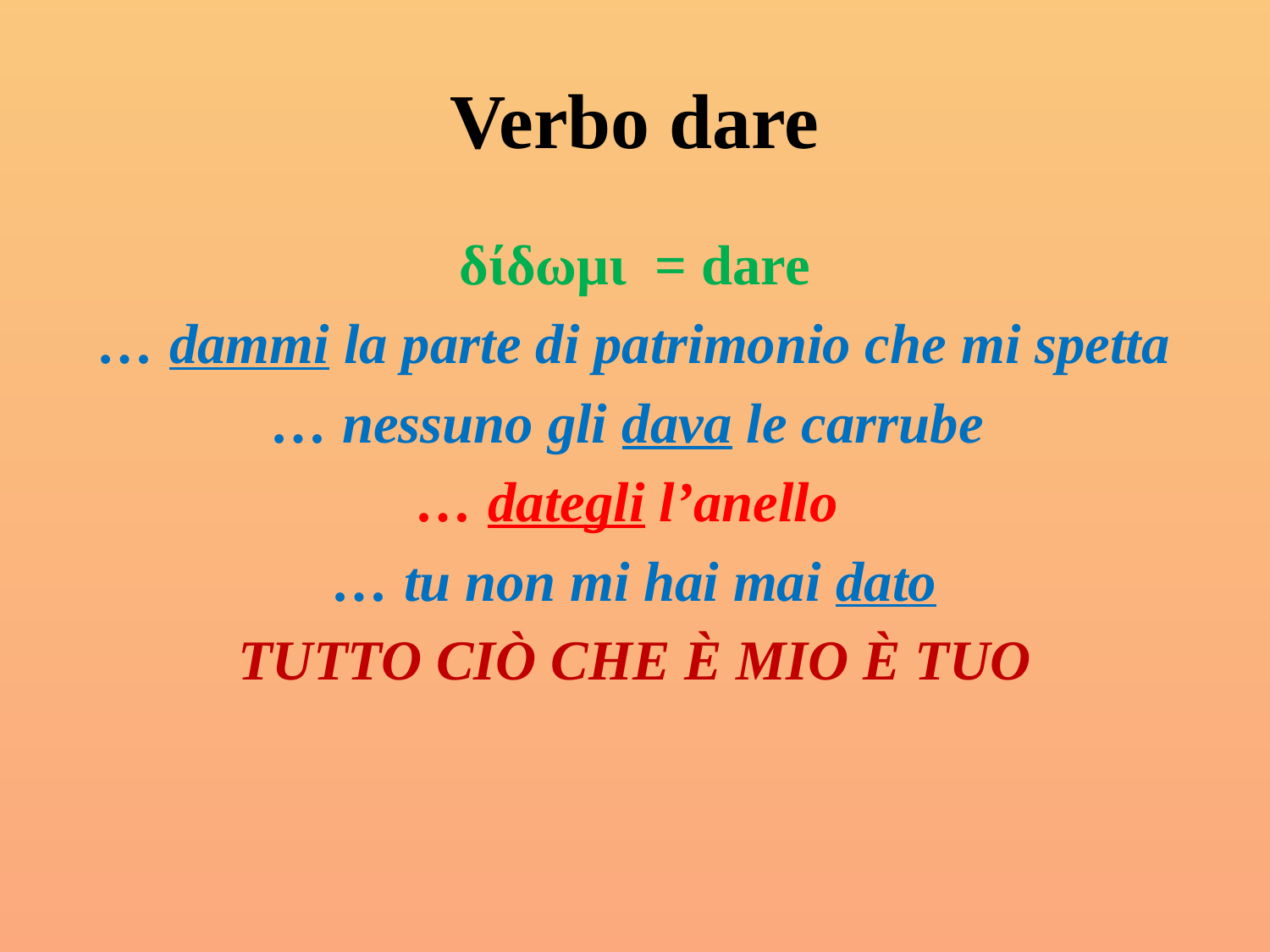

# Verbo dare
δίδωμι  = dare
… dammi la parte di patrimonio che mi spetta
… nessuno gli dava le carrube
… dategli l’anello
… tu non mi hai mai dato
TUTTO CIÒ CHE È MIO È TUO